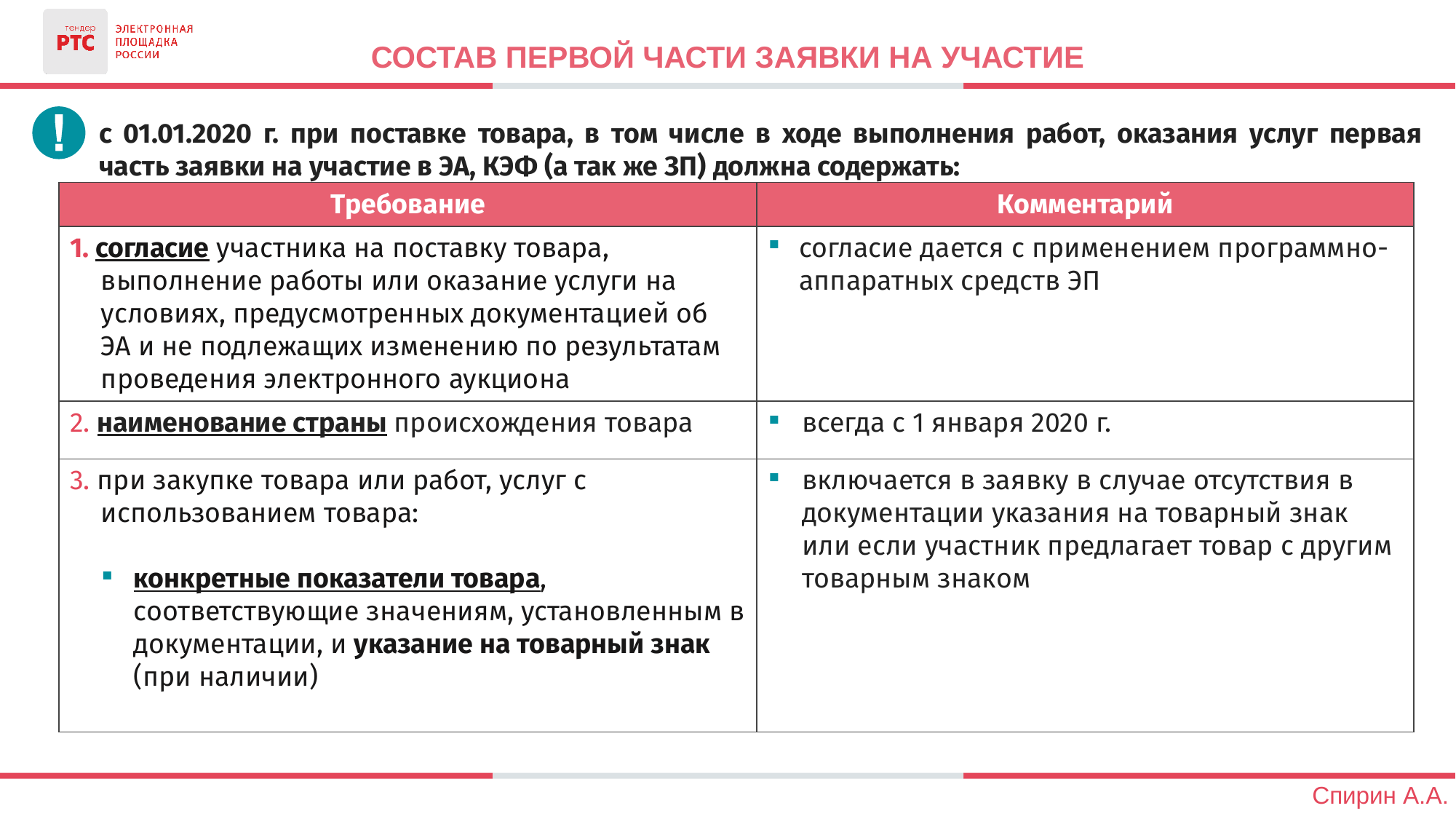

СОСТАВ ПЕРВОЙ ЧАСТИ ЗАЯВКИ НА УЧАСТИЕ

с 01.01.2020 г. при поставке товара, в том числе в ходе выполнения работ, оказания услуг первая часть заявки на участие в ЭА, КЭФ (а так же ЗП) должна содержать:
| Требование | Комментарий |
| --- | --- |
| 1. согласие участника на поставку товара, выполнение работы или оказание услуги на условиях, предусмотренных документацией об ЭА и не подлежащих изменению по результатам проведения электронного аукциона | согласие дается с применением программно-аппаратных средств ЭП |
| 2. наименование страны происхождения товара | всегда с 1 января 2020 г. |
| 3. при закупке товара или работ, услуг с использованием товара: конкретные показатели товара, соответствующие значениям, установленным в документации, и указание на товарный знак (при наличии) | включается в заявку в случае отсутствия в документации указания на товарный знак или если участник предлагает товар с другим товарным знаком |
Спирин А.А.